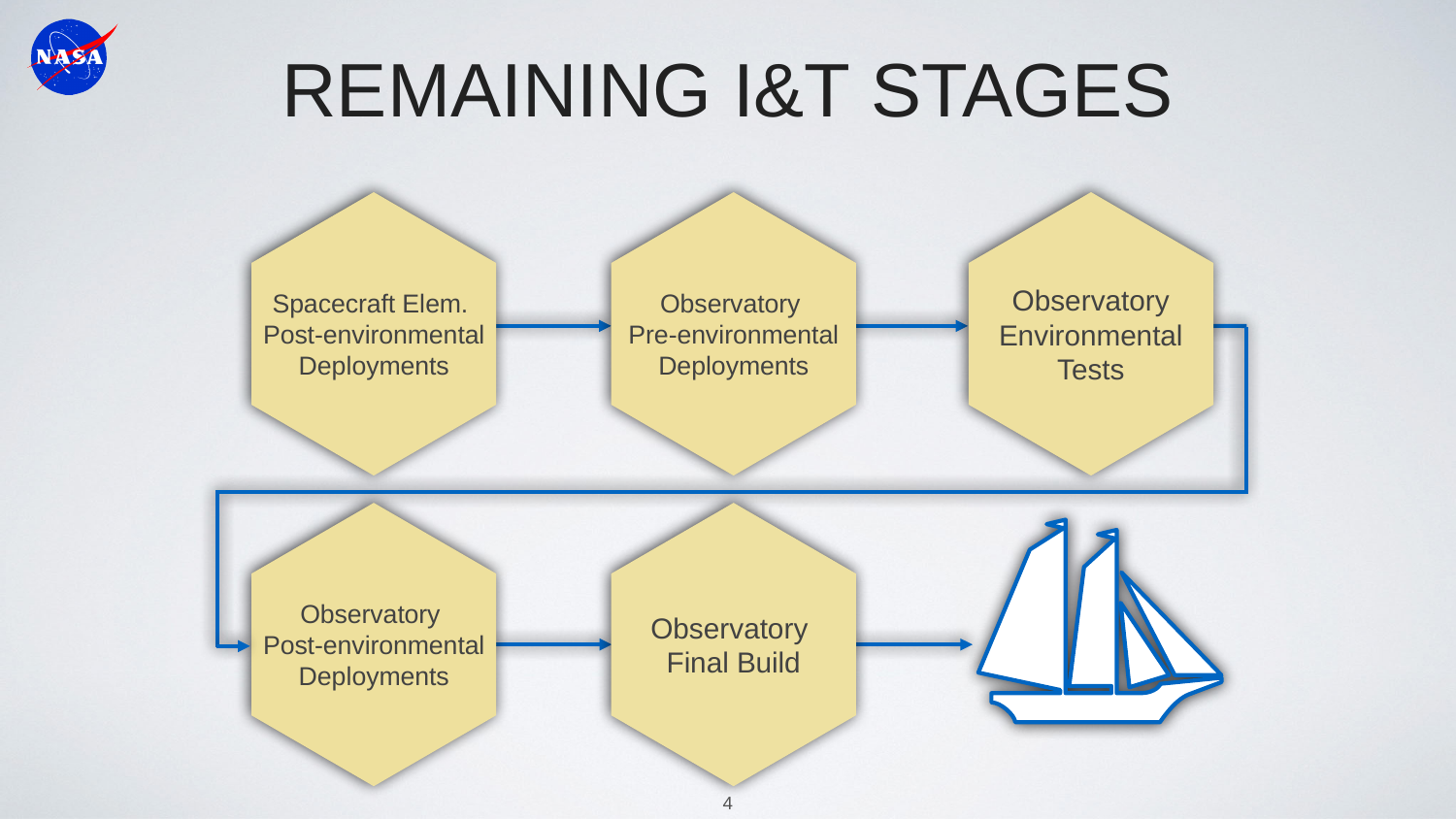

# Remaining I&T Stages
Spacecraft Elem.
Post-environmental Deployments
Observatory
Pre-environmental Deployments
Observatory Environmental Tests

Observatory
Post-environmental Deployments
Observatory
Final Build

4